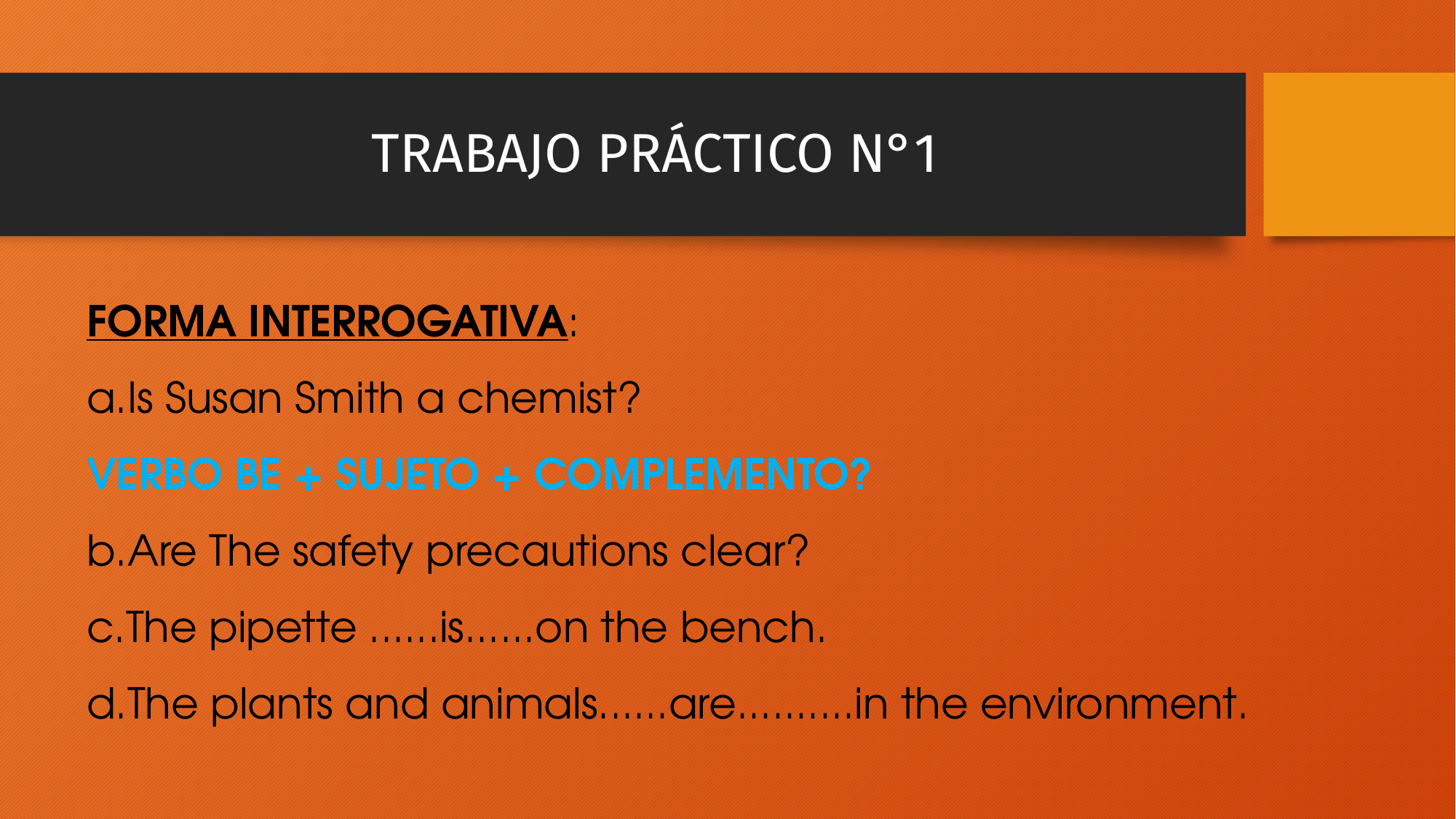

# TRABAJO PRÁCTICO N°1
FORMA INTERROGATIVA:
Is Susan Smith a chemist?
VERBO BE + SUJETO + COMPLEMENTO?
Are The safety precautions clear?
The pipette ......is......on the bench.
The plants and animals......are..........in the environment.